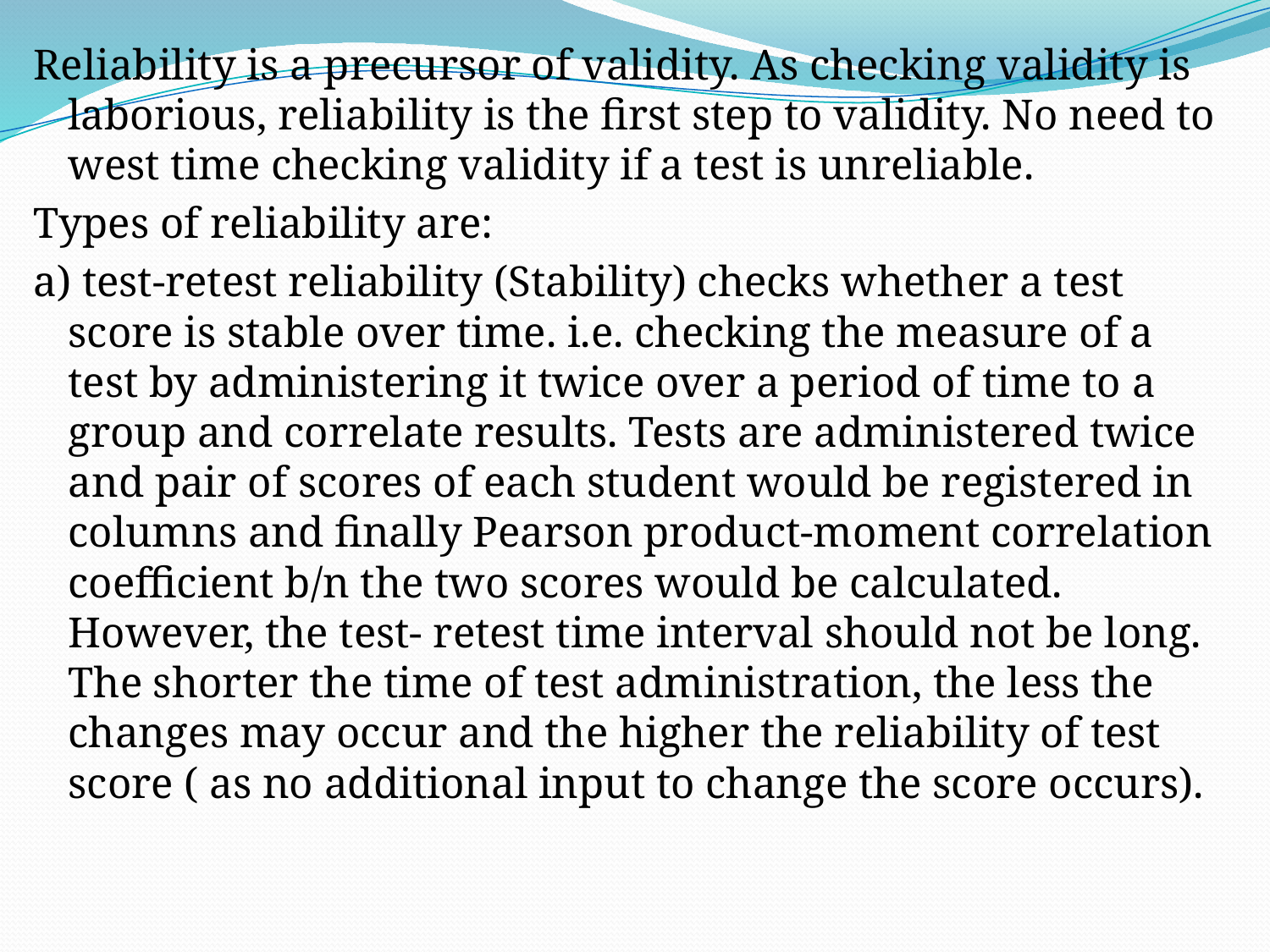

Reliability is a precursor of validity. As checking validity is laborious, reliability is the first step to validity. No need to west time checking validity if a test is unreliable.
Types of reliability are:
a) test-retest reliability (Stability) checks whether a test score is stable over time. i.e. checking the measure of a test by administering it twice over a period of time to a group and correlate results. Tests are administered twice and pair of scores of each student would be registered in columns and finally Pearson product-moment correlation coefficient b/n the two scores would be calculated. However, the test- retest time interval should not be long. The shorter the time of test administration, the less the changes may occur and the higher the reliability of test score ( as no additional input to change the score occurs).